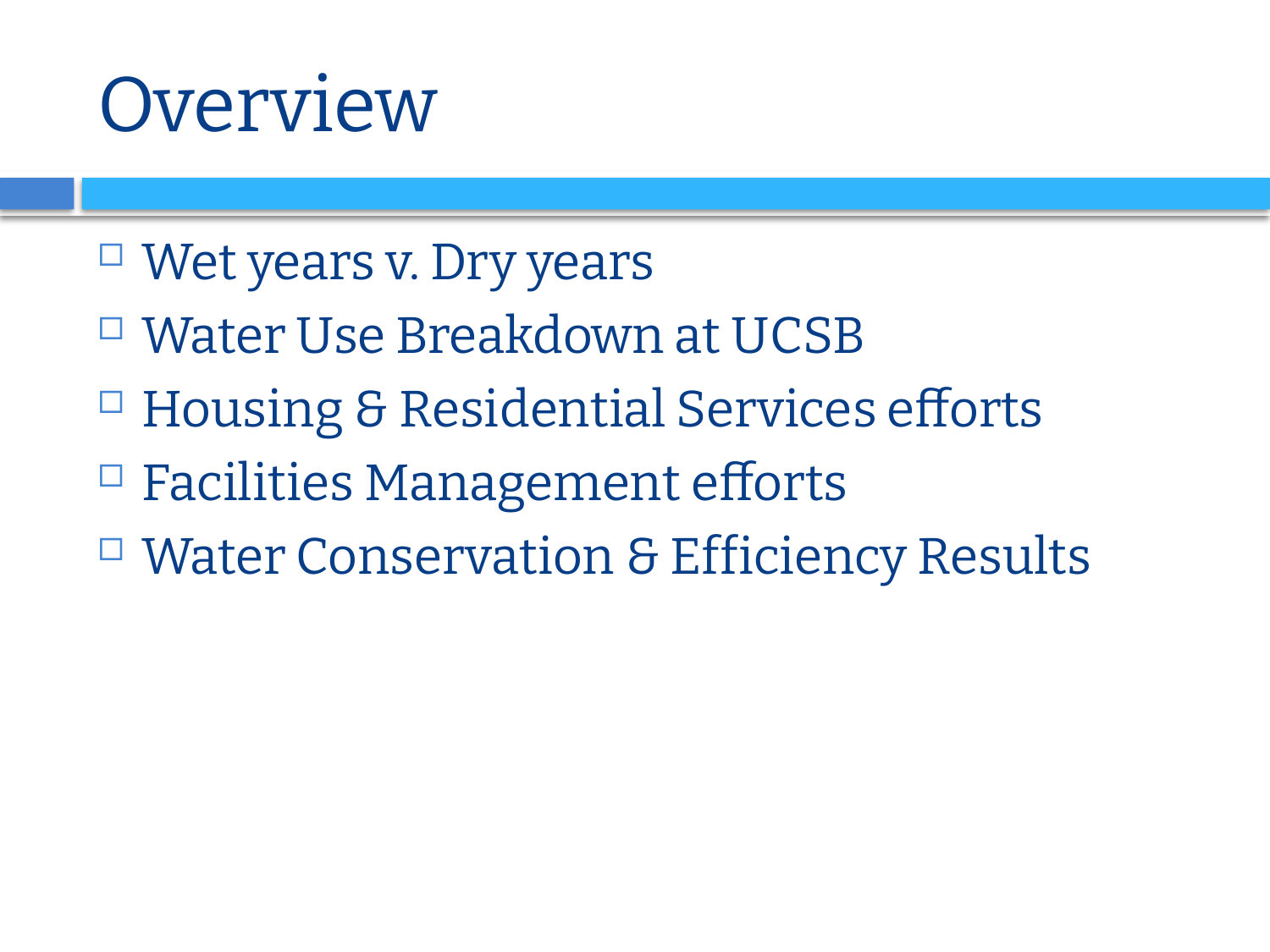

# Overview
Wet years v. Dry years
Water Use Breakdown at UCSB
Housing & Residential Services efforts
Facilities Management efforts
Water Conservation & Efficiency Results